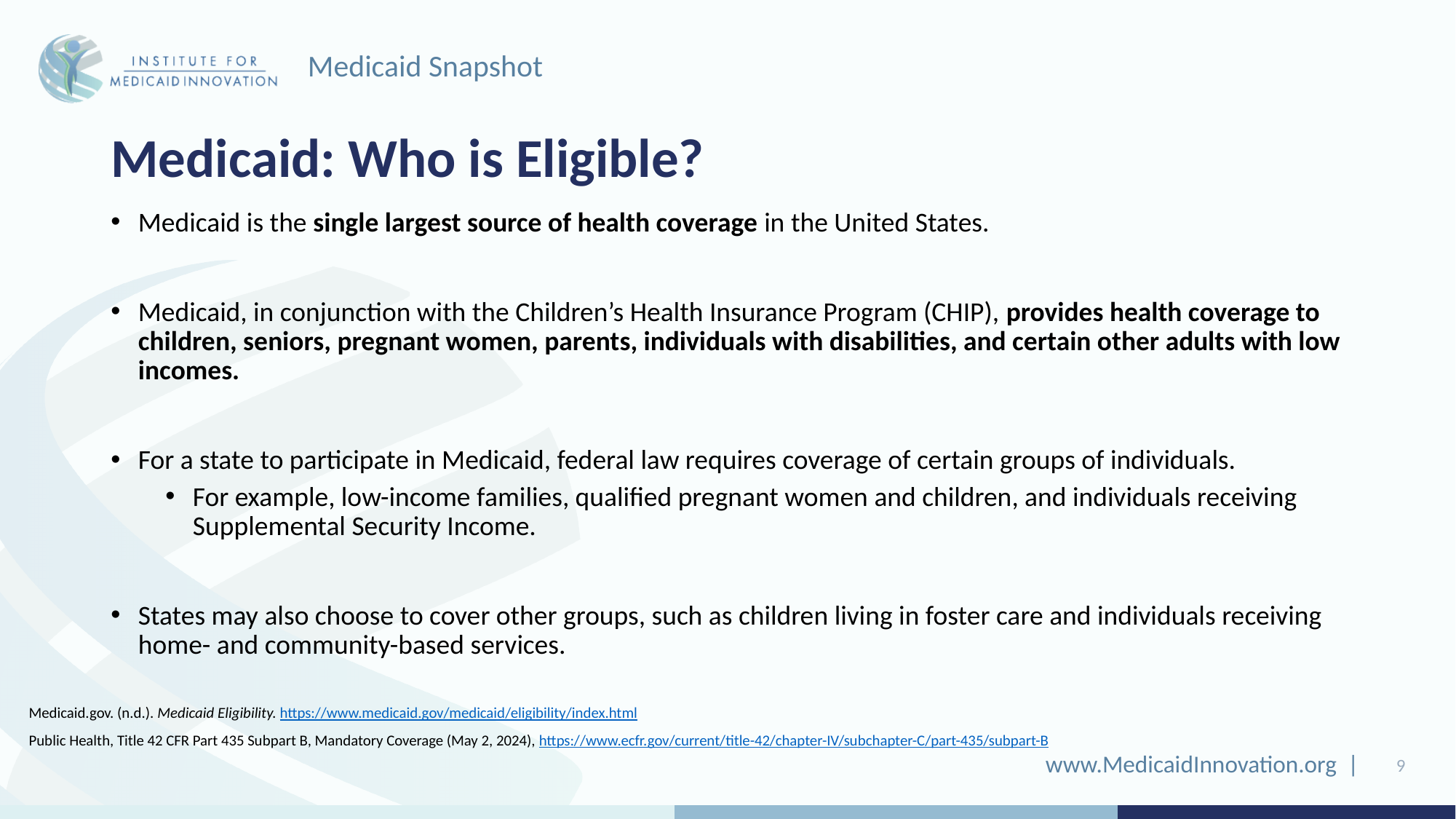

Medicaid Snapshot
# Medicaid: Who is Eligible?
Medicaid is the single largest source of health coverage in the United States.

Medicaid, in conjunction with the Children’s Health Insurance Program (CHIP), provides health coverage to children, seniors, pregnant women, parents, individuals with disabilities, and certain other adults with low incomes.

For a state to participate in Medicaid, federal law requires coverage of certain groups of individuals.
For example, low-income families, qualified pregnant women and children, and individuals receiving Supplemental Security Income.

States may also choose to cover other groups, such as children living in foster care and individuals receiving home- and community-based services.

Medicaid.gov. (n.d.). Medicaid Eligibility. https://www.medicaid.gov/medicaid/eligibility/index.html
Public Health, Title 42 CFR Part 435 Subpart B, Mandatory Coverage (May 2, 2024), https://www.ecfr.gov/current/title-42/chapter-IV/subchapter-C/part-435/subpart-B
9